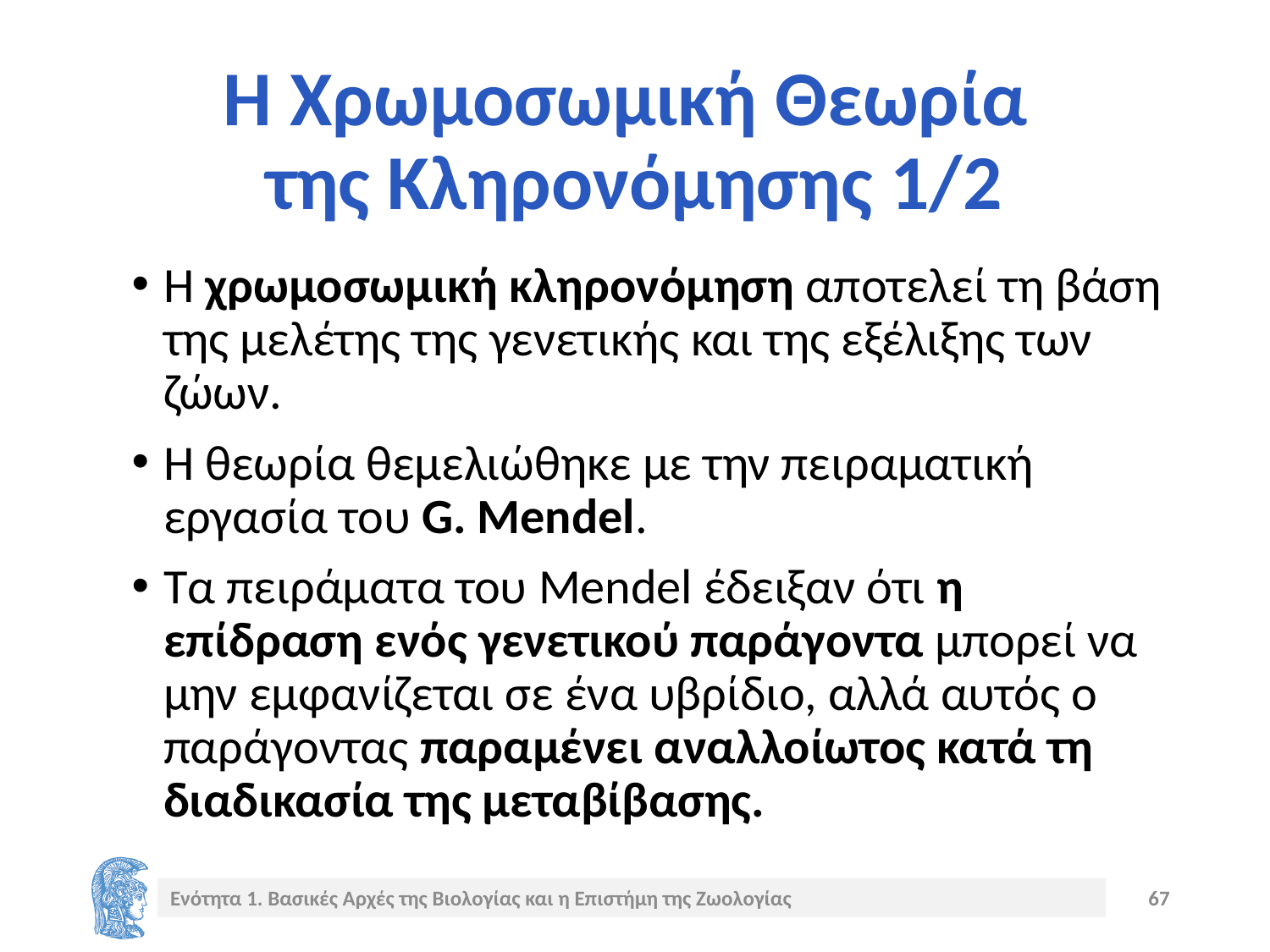

# Η Χρωμοσωμική Θεωρία της Κληρονόμησης 1/2
Η χρωμοσωμική κληρονόμηση αποτελεί τη βάση της μελέτης της γενετικής και της εξέλιξης των ζώων.
Η θεωρία θεμελιώθηκε με την πειραματική εργασία του G. Mendel.
Τα πειράματα του Mendel έδειξαν ότι η επίδραση ενός γενετικού παράγοντα μπορεί να μην εμφανίζεται σε ένα υβρίδιο, αλλά αυτός ο παράγοντας παραμένει αναλλοίωτος κατά τη διαδικασία της μεταβίβασης.

Ενότητα 1. Βασικές Αρχές της Βιολογίας και η Επιστήμη της Ζωολογίας
67